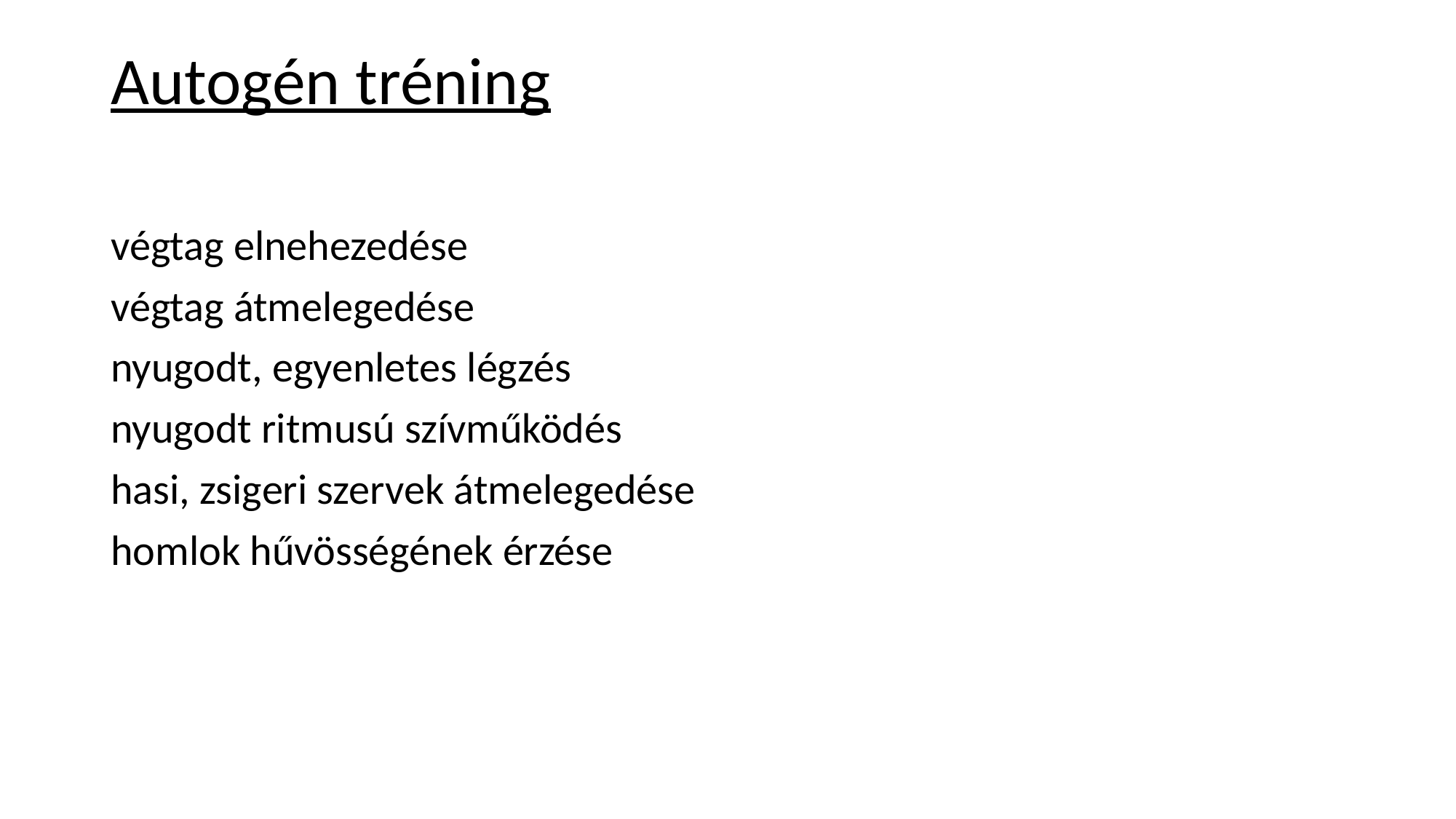

# Autogén tréning
végtag elnehezedése
végtag átmelegedése
nyugodt, egyenletes légzés
nyugodt ritmusú szívműködés
hasi, zsigeri szervek átmelegedése
homlok hűvösségének érzése